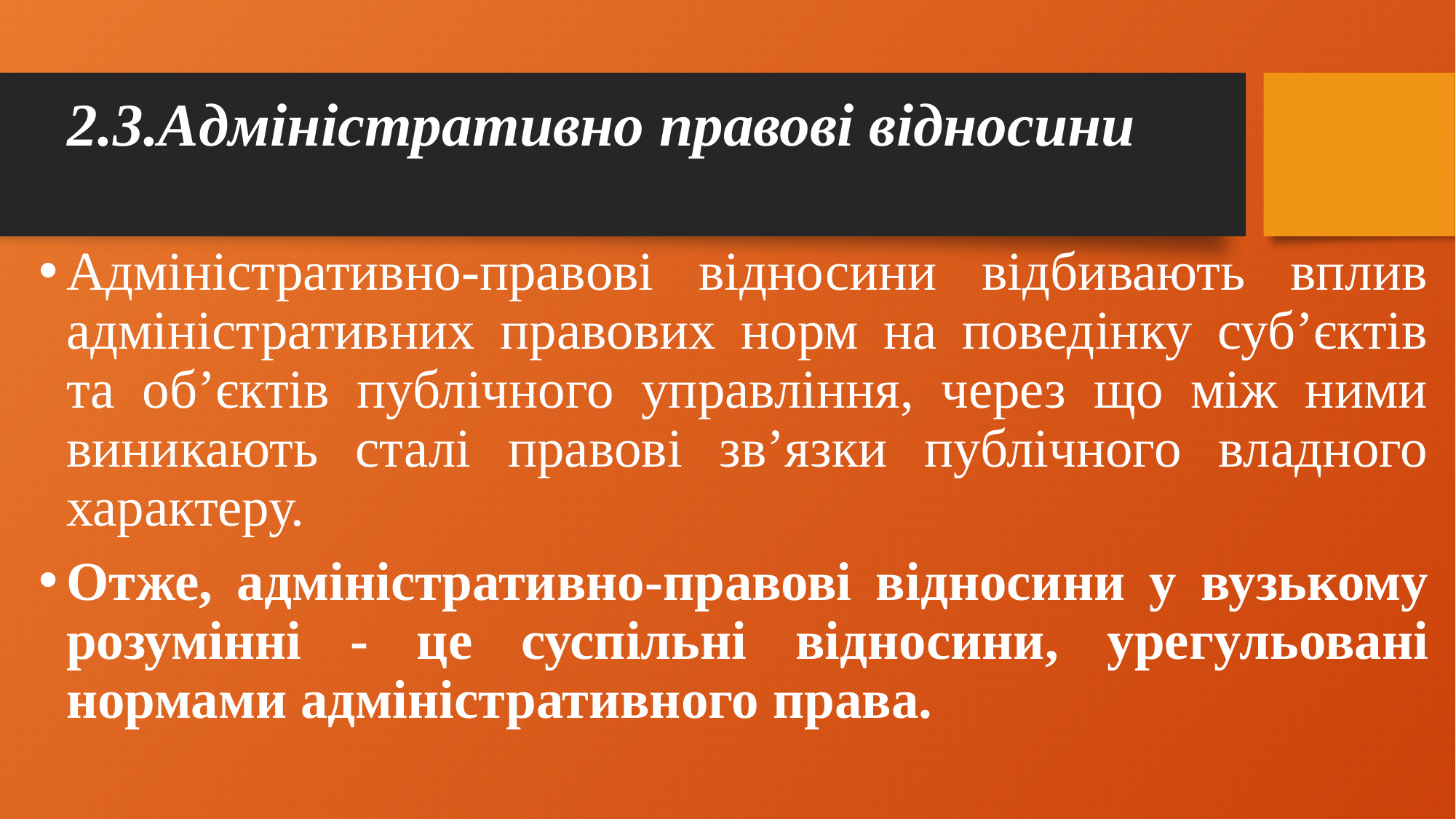

# 2.3.Адміністративно правові відносини
Адміністративно-правові відносини відбивають вплив адміністративних правових норм на поведінку суб’єктів та об’єктів публічного управління, через що між ними виникають сталі правові зв’язки публічного владного характеру.
Отже, адміністративно-правові відносини у вузькому розумінні - це суспільні відносини, урегульовані нормами адміністративного права.